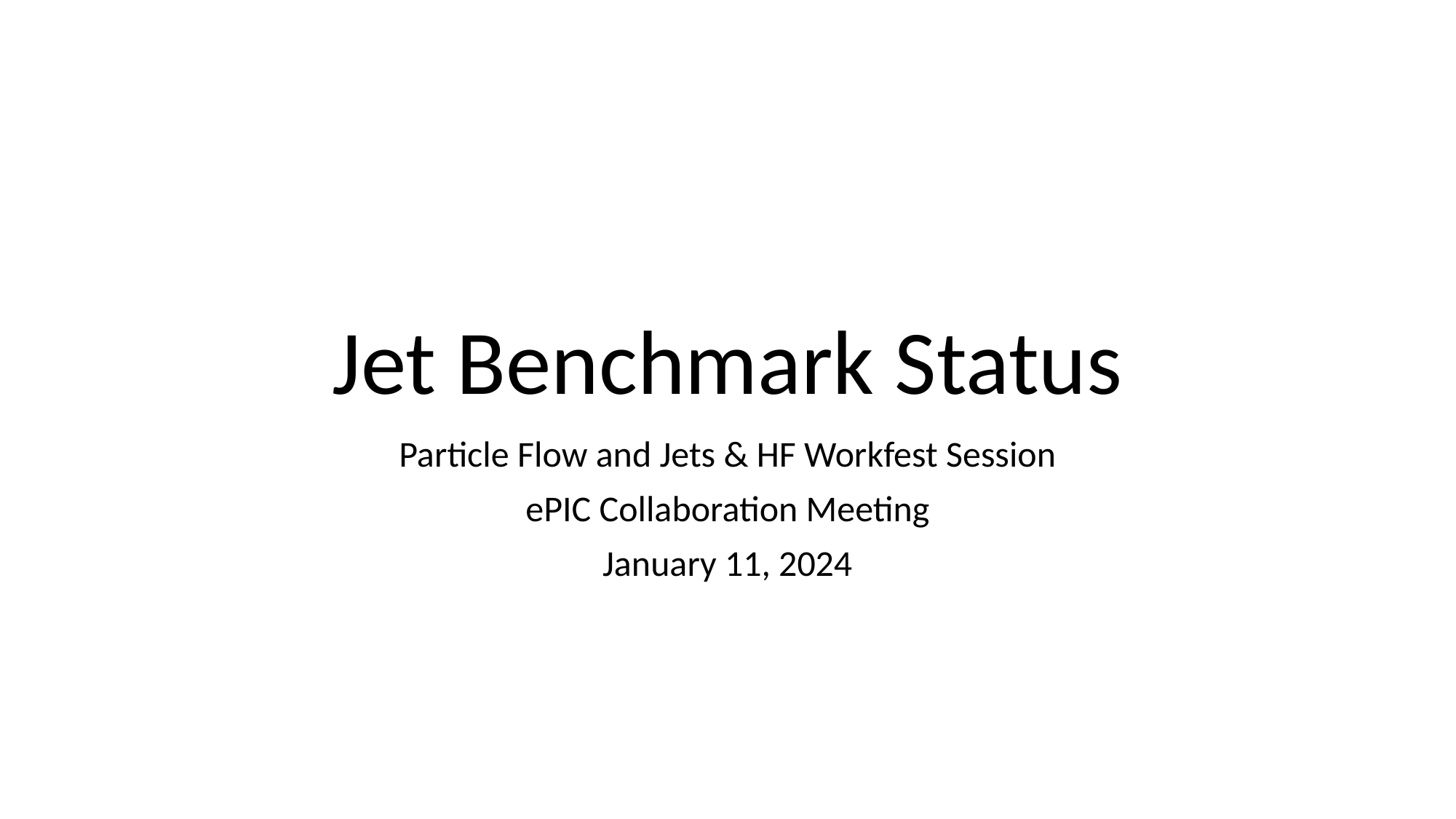

# Jet Benchmark Status
Particle Flow and Jets & HF Workfest Session
ePIC Collaboration Meeting
January 11, 2024